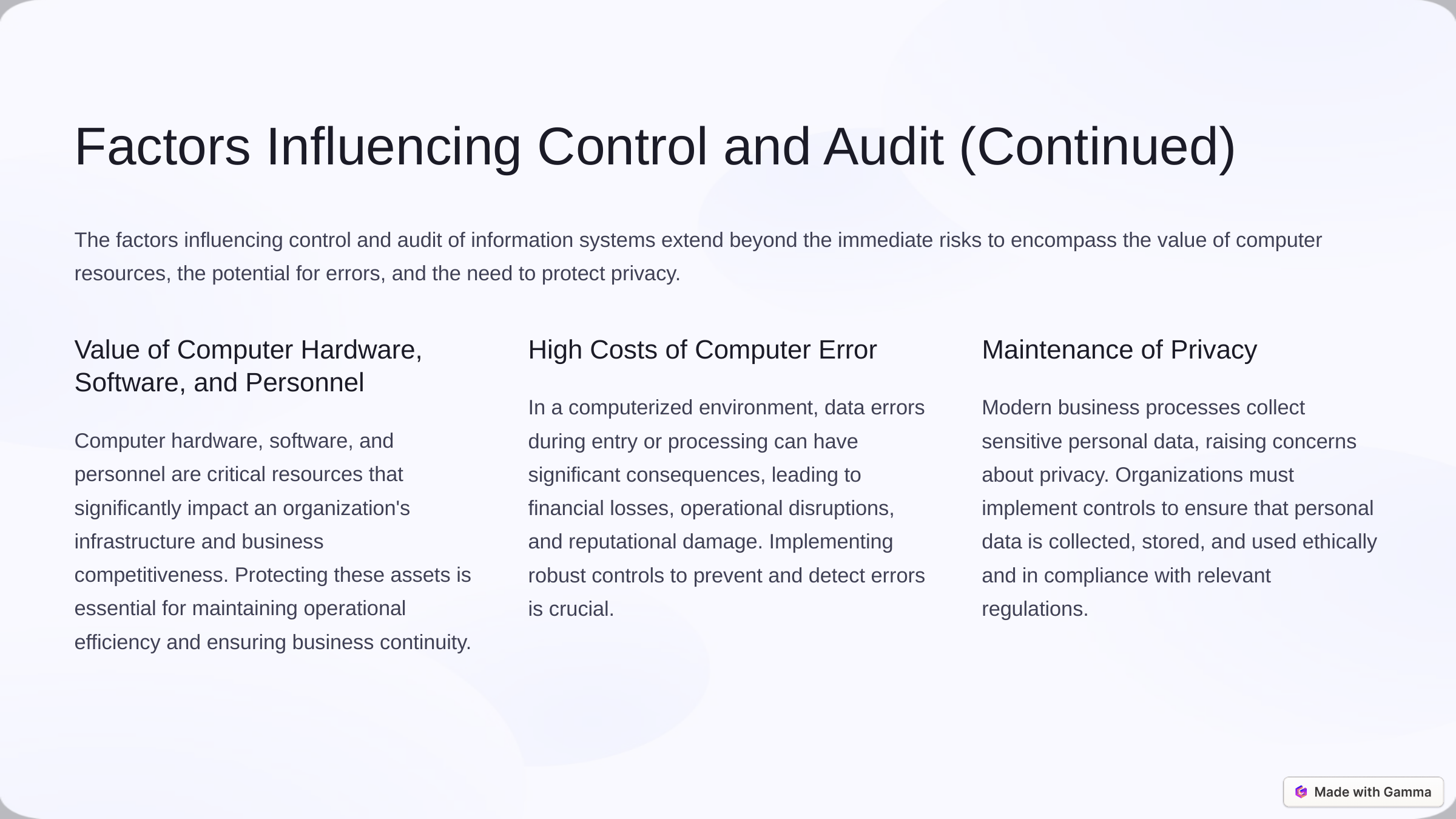

Factors Influencing Control and Audit (Continued)
The factors influencing control and audit of information systems extend beyond the immediate risks to encompass the value of computer resources, the potential for errors, and the need to protect privacy.
Value of Computer Hardware, Software, and Personnel
High Costs of Computer Error
Maintenance of Privacy
In a computerized environment, data errors during entry or processing can have significant consequences, leading to financial losses, operational disruptions, and reputational damage. Implementing robust controls to prevent and detect errors is crucial.
Modern business processes collect sensitive personal data, raising concerns about privacy. Organizations must implement controls to ensure that personal data is collected, stored, and used ethically and in compliance with relevant regulations.
Computer hardware, software, and personnel are critical resources that significantly impact an organization's infrastructure and business competitiveness. Protecting these assets is essential for maintaining operational efficiency and ensuring business continuity.